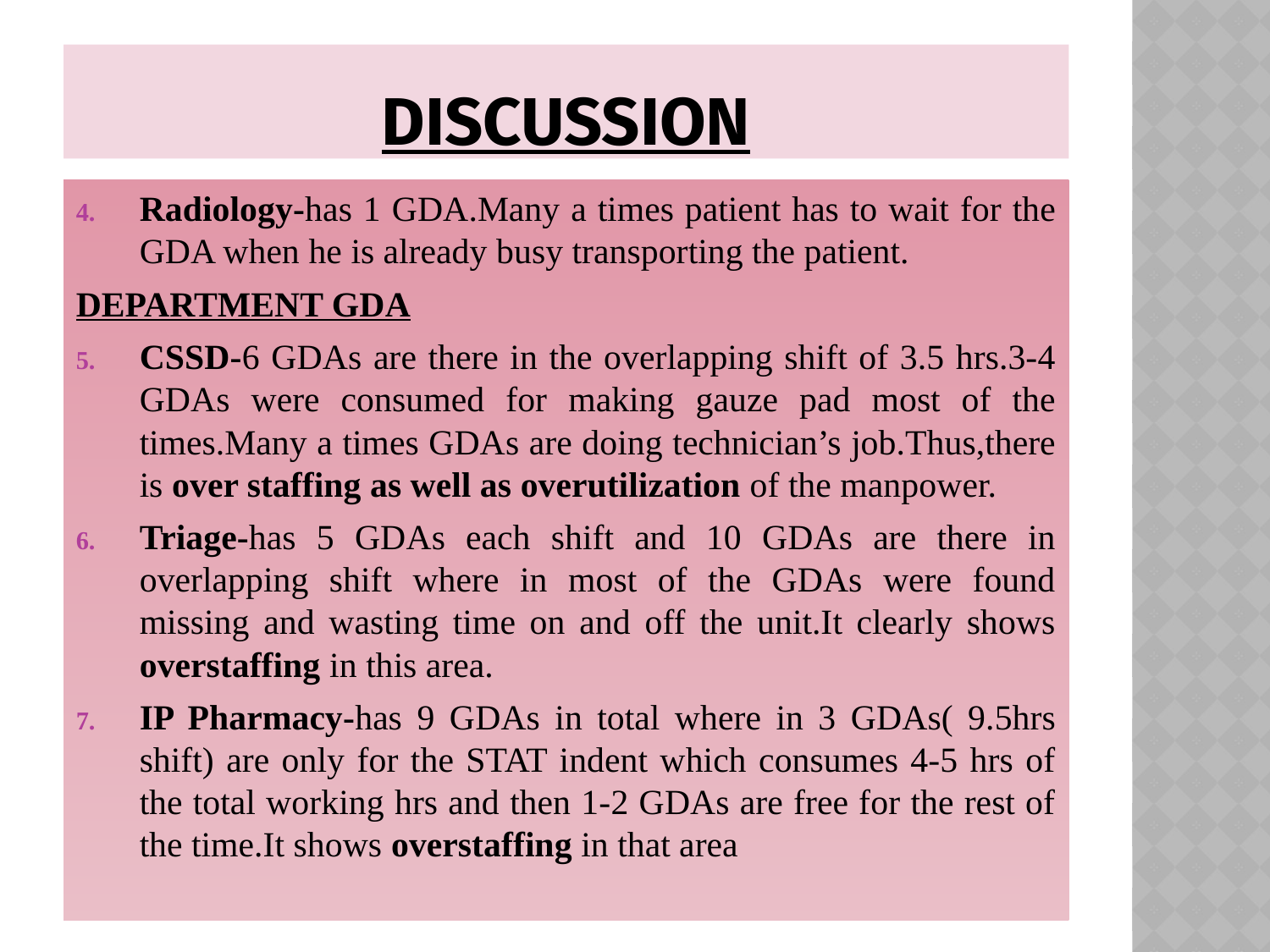

# dISCUSSION
Radiology-has 1 GDA.Many a times patient has to wait for the GDA when he is already busy transporting the patient.
DEPARTMENT GDA
CSSD-6 GDAs are there in the overlapping shift of 3.5 hrs.3-4 GDAs were consumed for making gauze pad most of the times.Many a times GDAs are doing technician’s job.Thus,there is over staffing as well as overutilization of the manpower.
Triage-has 5 GDAs each shift and 10 GDAs are there in overlapping shift where in most of the GDAs were found missing and wasting time on and off the unit.It clearly shows overstaffing in this area.
IP Pharmacy-has 9 GDAs in total where in 3 GDAs( 9.5hrs shift) are only for the STAT indent which consumes 4-5 hrs of the total working hrs and then 1-2 GDAs are free for the rest of the time.It shows overstaffing in that area